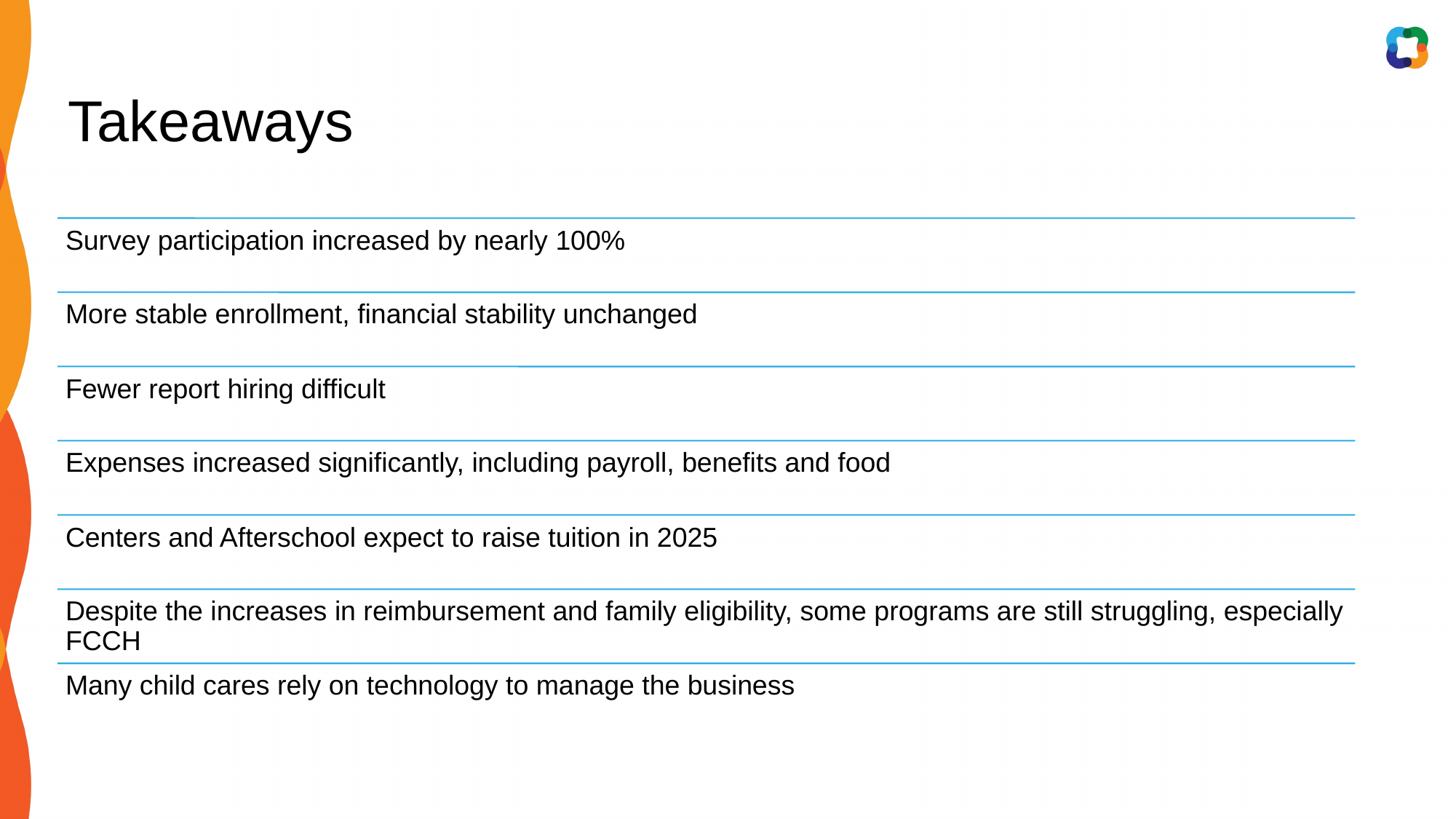

# Takeaways
Survey participation increased by nearly 100%
More stable enrollment, financial stability unchanged
Fewer report hiring difficult
Expenses increased significantly, including payroll, benefits and food
Centers and Afterschool expect to raise tuition in 2025
Despite the increases in reimbursement and family eligibility, some programs are still struggling, especially FCCH
Many child cares rely on technology to manage the business